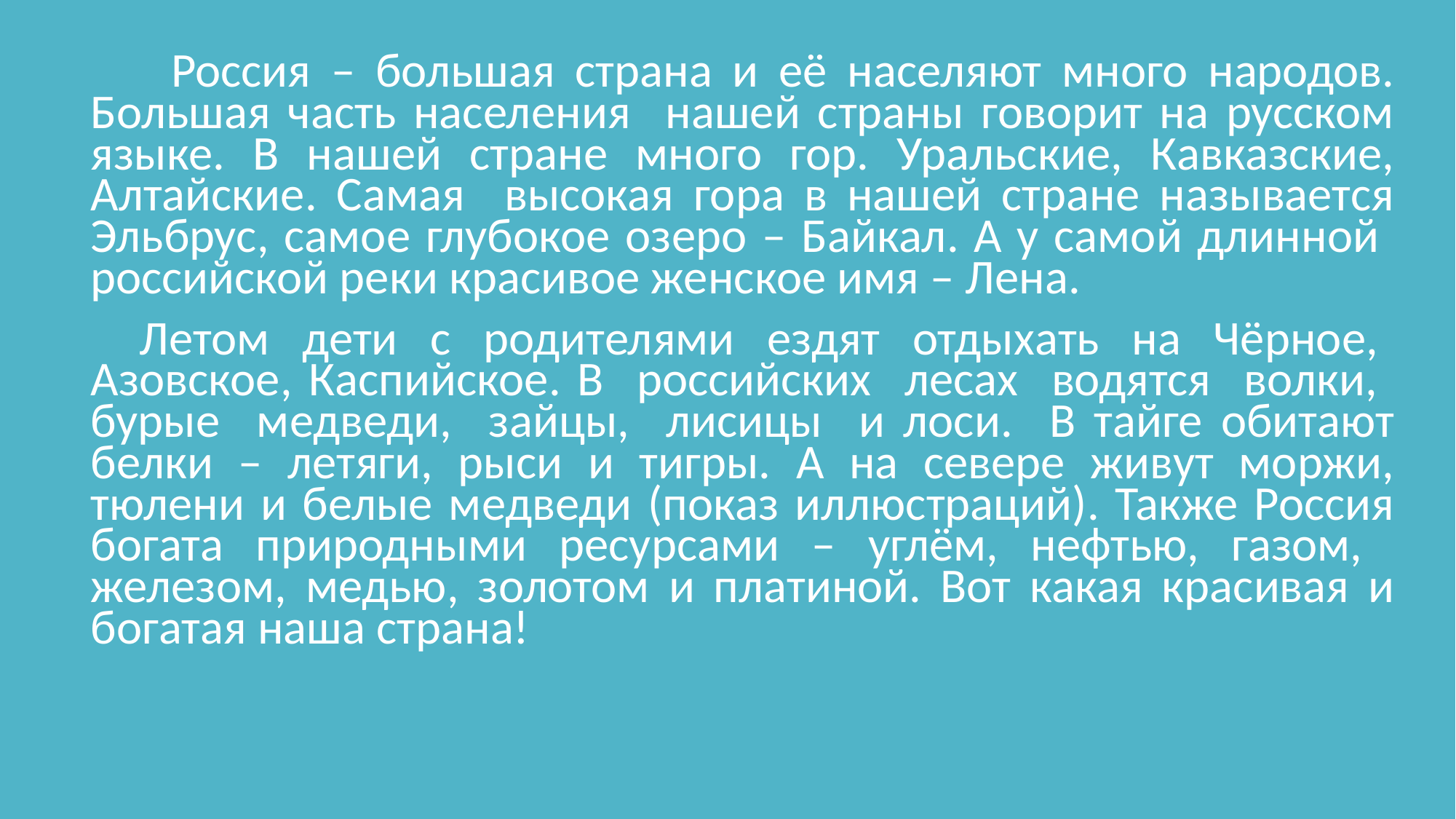

Россия – большая страна и её населяют много народов. Большая часть населения  нашей страны говорит на русском языке. В нашей стране много гор. Уральские, Кавказские, Алтайские. Самая  высокая гора в нашей стране называется Эльбрус, самое глубокое озеро – Байкал. А у самой длинной  российской реки красивое женское имя – Лена.
   Летом  дети  с  родителями  ездят  отдыхать  на  Чёрное,  Азовское, Каспийское. В  российских  лесах  водятся  волки,  бурые  медведи,  зайцы,  лисицы  и лоси.  В тайге обитают белки – летяги, рыси и тигры. А на севере живут моржи, тюлени и белые медведи (показ иллюстраций). Также Россия богата природными ресурсами – углём, нефтью, газом,  железом, медью, золотом и платиной. Вот какая красивая и богатая наша страна!